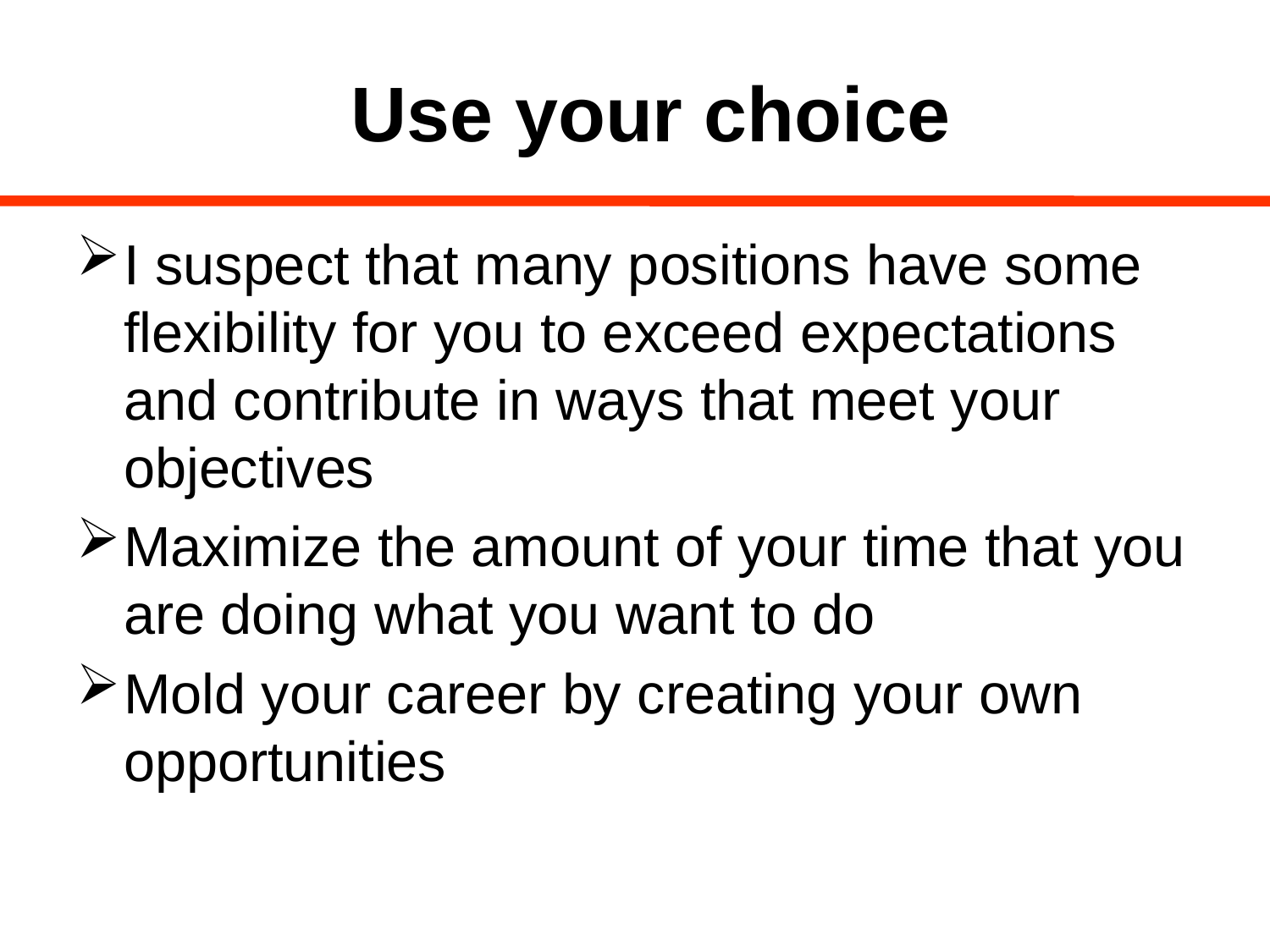

# Use your choice
I suspect that many positions have some flexibility for you to exceed expectations and contribute in ways that meet your objectives
Maximize the amount of your time that you are doing what you want to do
Mold your career by creating your own opportunities